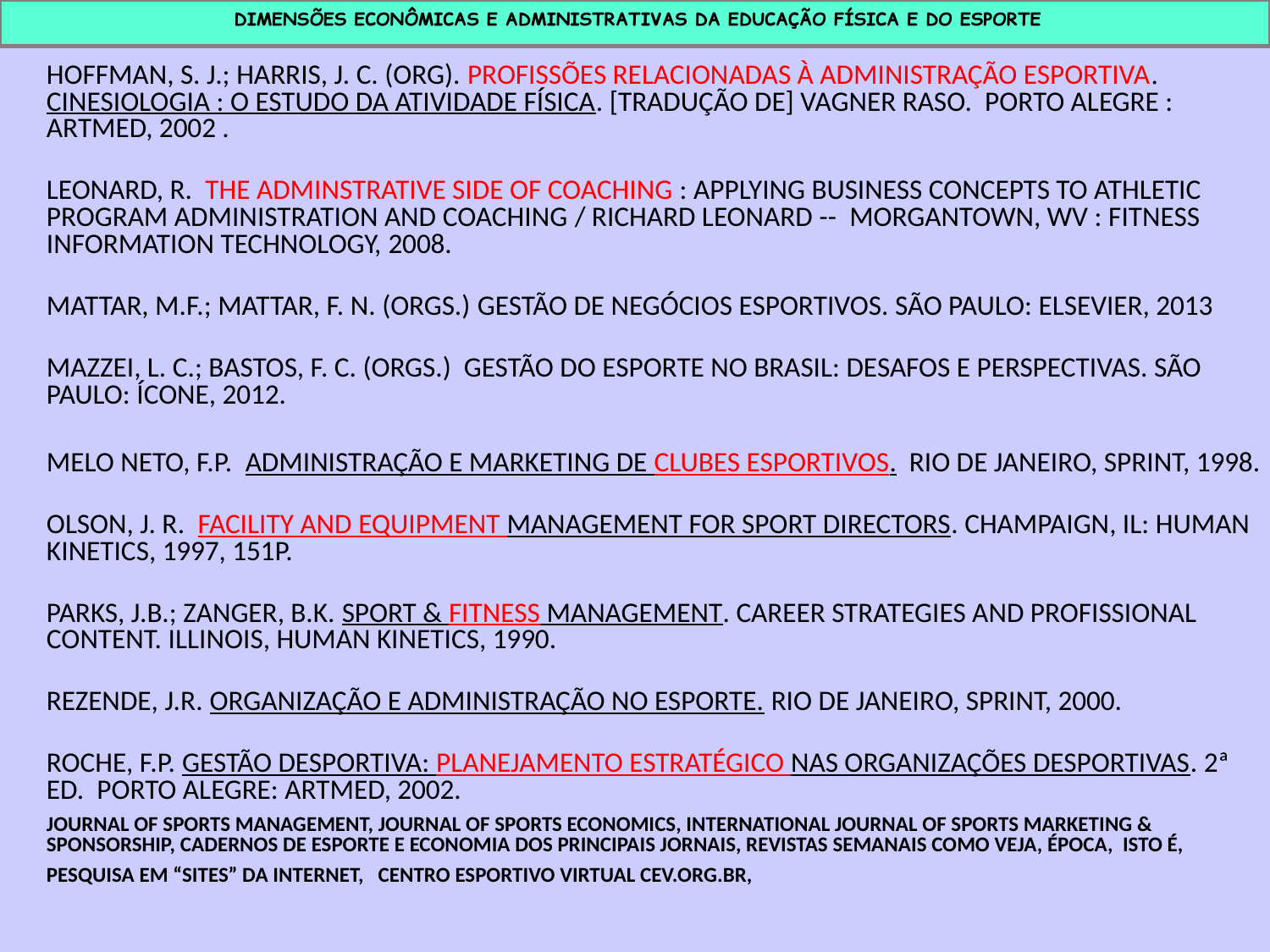

DIMENSÕES ECONÔMICAS E ADMINISTRATIVAS DA EDUCAÇÃO FÍSICA E DO ESPORTE
HOFFMAN, S. J.; HARRIS, J. C. (ORG). PROFISSÕES RELACIONADAS À ADMINISTRAÇÃO ESPORTIVA. CINESIOLOGIA : O ESTUDO DA ATIVIDADE FÍSICA. [TRADUÇÃO DE] VAGNER RASO.  PORTO ALEGRE : ARTMED, 2002 .

LEONARD, R.  THE ADMINSTRATIVE SIDE OF COACHING : APPLYING BUSINESS CONCEPTS TO ATHLETIC PROGRAM ADMINISTRATION AND COACHING / RICHARD LEONARD --  MORGANTOWN, WV : FITNESS INFORMATION TECHNOLOGY, 2008.

MATTAR, M.F.; MATTAR, F. N. (ORGS.) GESTÃO DE NEGÓCIOS ESPORTIVOS. SÃO PAULO: ELSEVIER, 2013

MAZZEI, L. C.; BASTOS, F. C. (ORGS.)  GESTÃO DO ESPORTE NO BRASIL: DESAFOS E PERSPECTIVAS. SÃO PAULO: ÍCONE, 2012.
MELO NETO, F.P.  ADMINISTRAÇÃO E MARKETING DE CLUBES ESPORTIVOS.  RIO DE JANEIRO, SPRINT, 1998.

OLSON, J. R.  FACILITY AND EQUIPMENT MANAGEMENT FOR SPORT DIRECTORS. CHAMPAIGN, IL: HUMAN KINETICS, 1997, 151P.

PARKS, J.B.; ZANGER, B.K. SPORT & FITNESS MANAGEMENT. CAREER STRATEGIES AND PROFISSIONAL CONTENT. ILLINOIS, HUMAN KINETICS, 1990.

REZENDE, J.R. ORGANIZAÇÃO E ADMINISTRAÇÃO NO ESPORTE. RIO DE JANEIRO, SPRINT, 2000.

ROCHE, F.P. GESTÃO DESPORTIVA: PLANEJAMENTO ESTRATÉGICO NAS ORGANIZAÇÕES DESPORTIVAS. 2ª ED.  PORTO ALEGRE: ARTMED, 2002.
JOURNAL OF SPORTS MANAGEMENT, JOURNAL OF SPORTS ECONOMICS, INTERNATIONAL JOURNAL OF SPORTS MARKETING & SPONSORSHIP, CADERNOS DE ESPORTE E ECONOMIA DOS PRINCIPAIS JORNAIS, REVISTAS SEMANAIS COMO VEJA, ÉPOCA,  ISTO É,
PESQUISA EM “SITES” DA INTERNET,   CENTRO ESPORTIVO VIRTUAL CEV.ORG.BR,